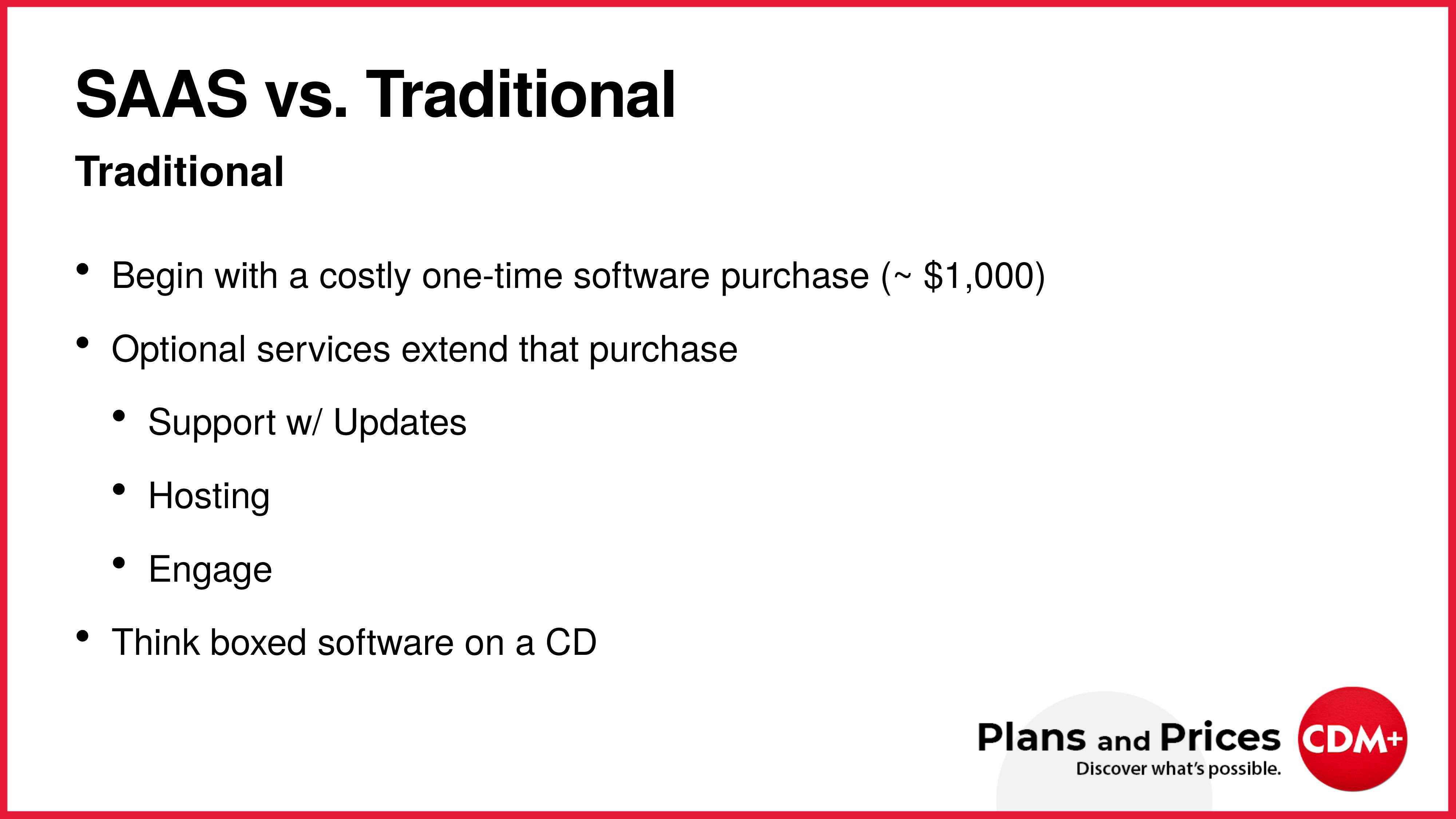

# SAAS vs. Traditional
Traditional
Begin with a costly one-time software purchase (~ $1,000)
Optional services extend that purchase
Support w/ Updates
Hosting
Engage
Think boxed software on a CD